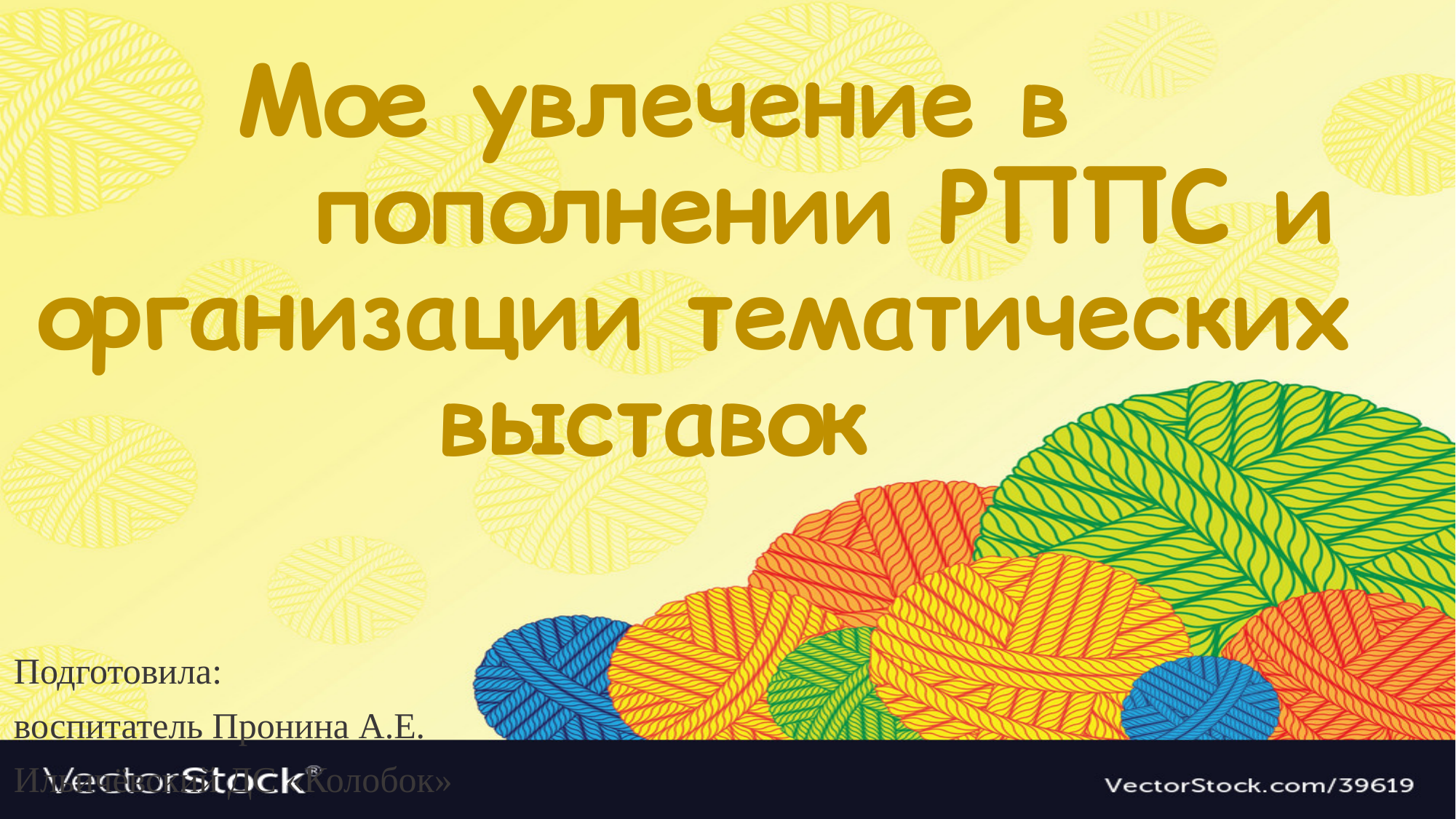

# Мое увлечение в пополнении РППС и организации тематических выставок
Подготовила:
воспитатель Пронина А.Е.
Ильичёвский ДС «Колобок»